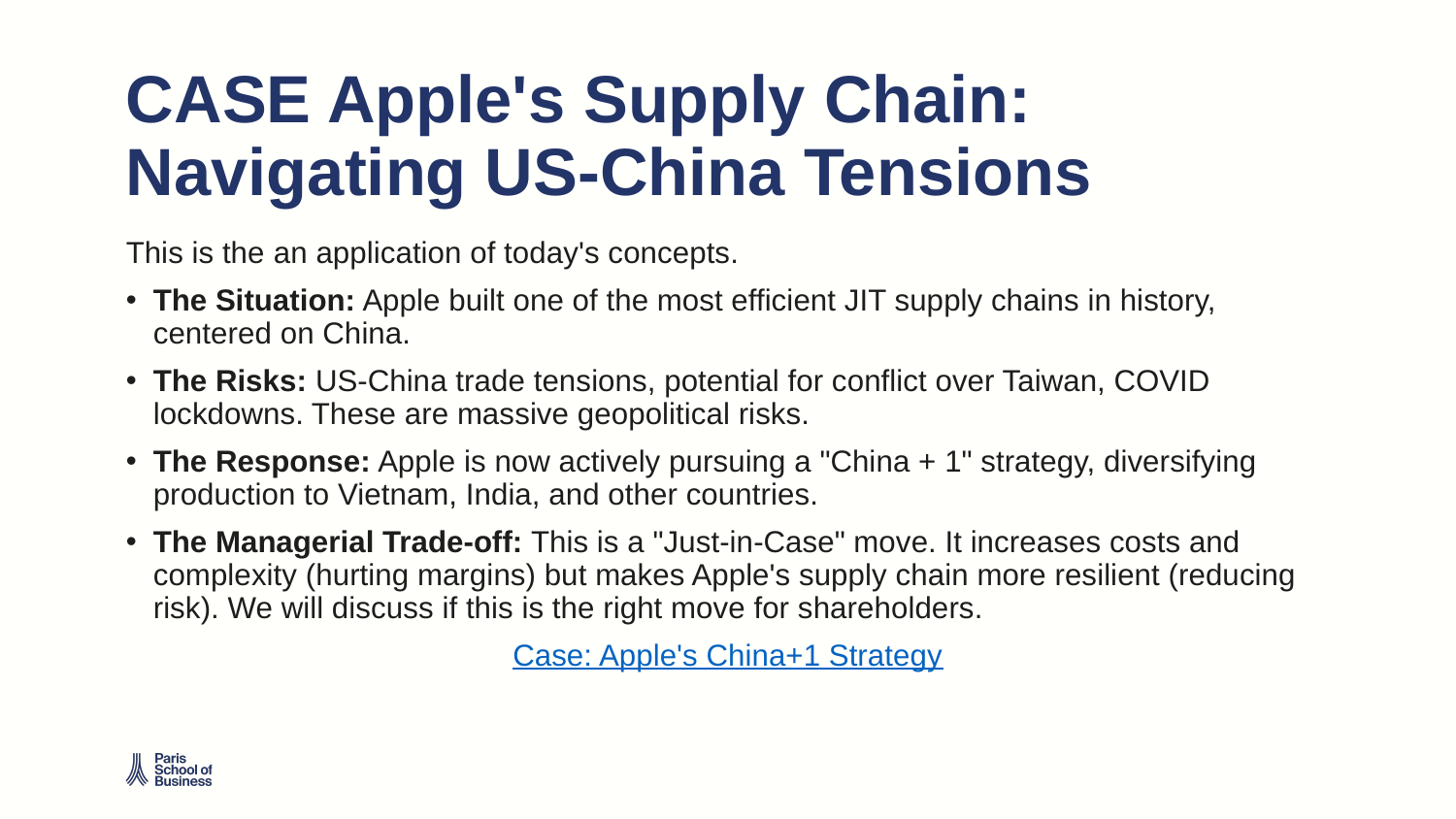

# CASE Apple's Supply Chain: Navigating US-China Tensions
This is the an application of today's concepts.
The Situation: Apple built one of the most efficient JIT supply chains in history, centered on China.
The Risks: US-China trade tensions, potential for conflict over Taiwan, COVID lockdowns. These are massive geopolitical risks.
The Response: Apple is now actively pursuing a "China + 1" strategy, diversifying production to Vietnam, India, and other countries.
The Managerial Trade-off: This is a "Just-in-Case" move. It increases costs and complexity (hurting margins) but makes Apple's supply chain more resilient (reducing risk). We will discuss if this is the right move for shareholders.
Case: Apple's China+1 Strategy